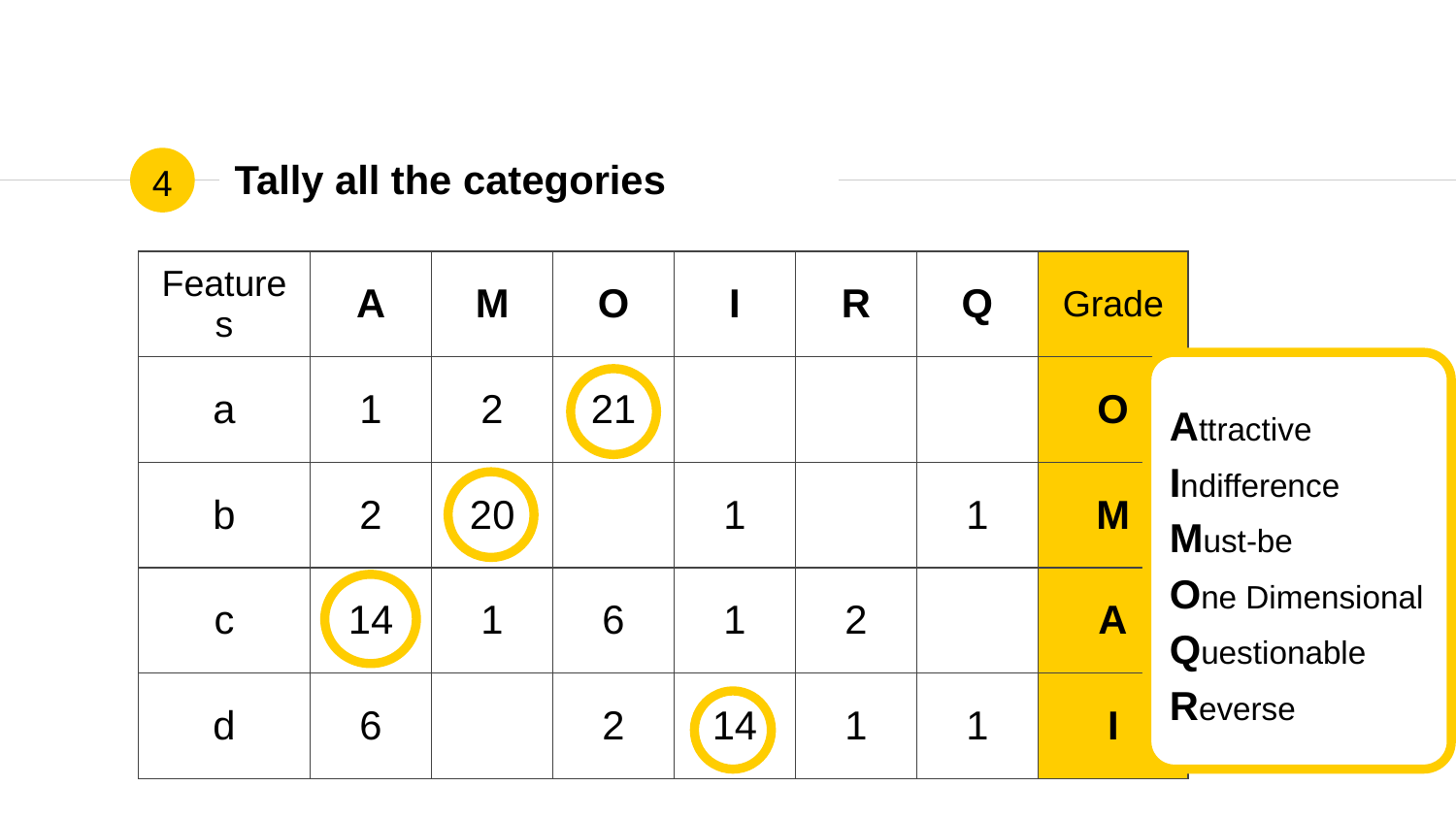

# Tally all the categories
4
| Features | A | M | O | I | R | Q | Grade |
| --- | --- | --- | --- | --- | --- | --- | --- |
| a | 1 | 2 | 21 |  |  |  | O |
| b | 2 | 20 |  | 1 |  | 1 | M |
| c | 14 | 1 | 6 | 1 | 2 |  | A |
| d | 6 |  | 2 | 14 | 1 | 1 | I |
Attractive
Indifference
Must-be
One Dimensional
Questionable
Reverse